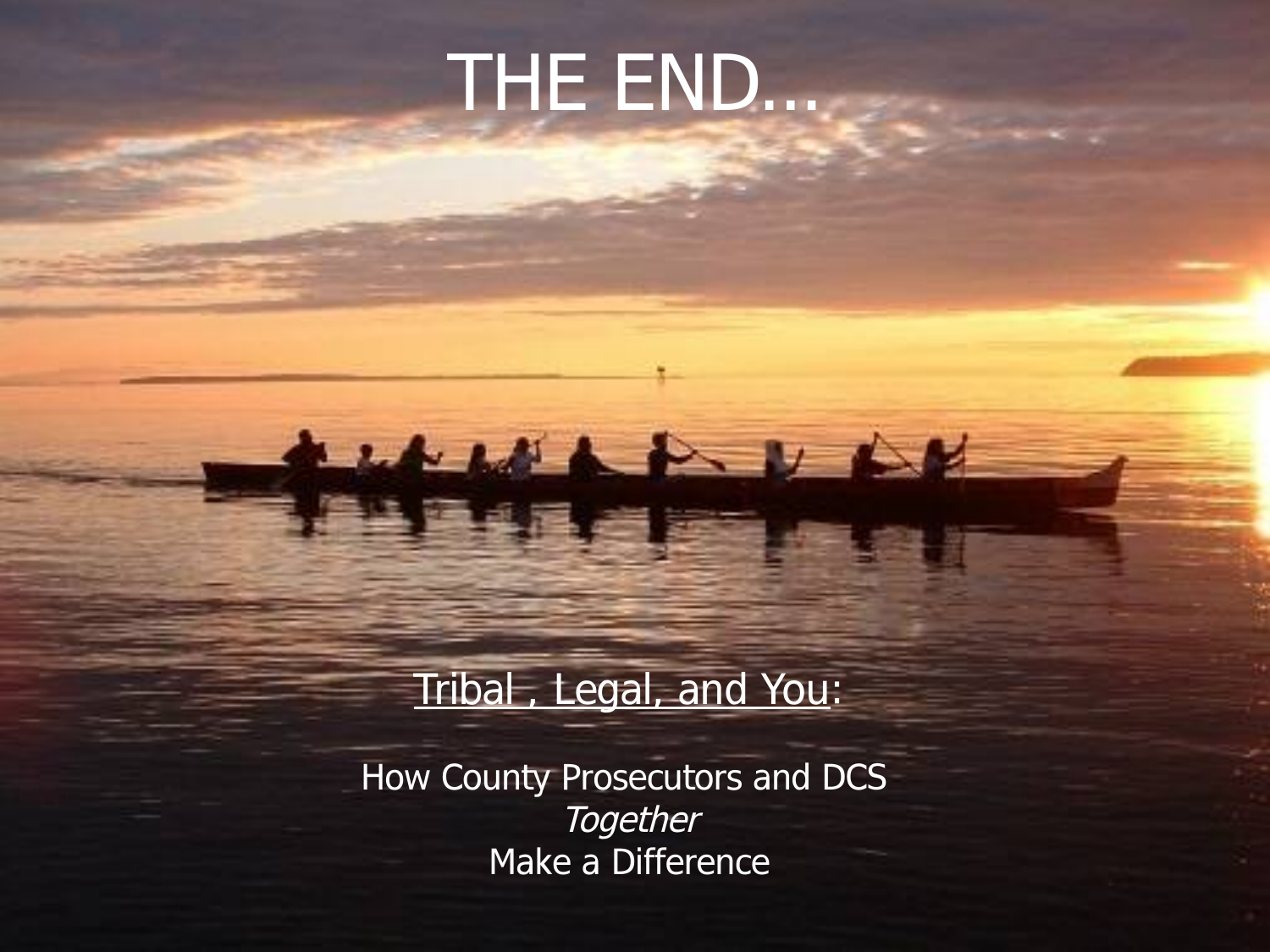

# THE END…
Tribal , Legal, and You:
How County Prosecutors and DCS
Together
Make a Difference